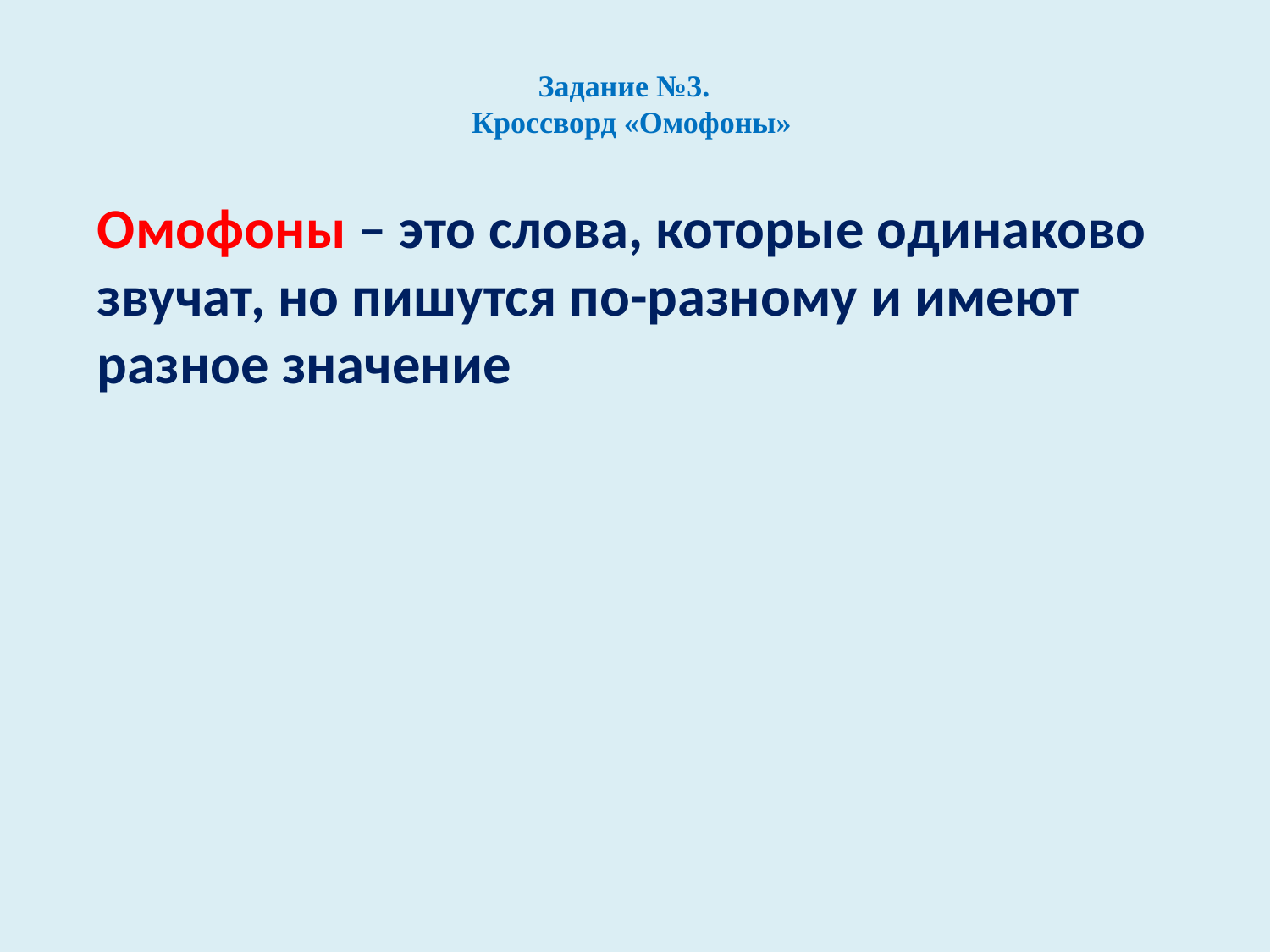

# Задание №3. Кроссворд «Омофоны»
Омофоны – это слова, которые одинаково звучат, но пишутся по-разному и имеют разное значение